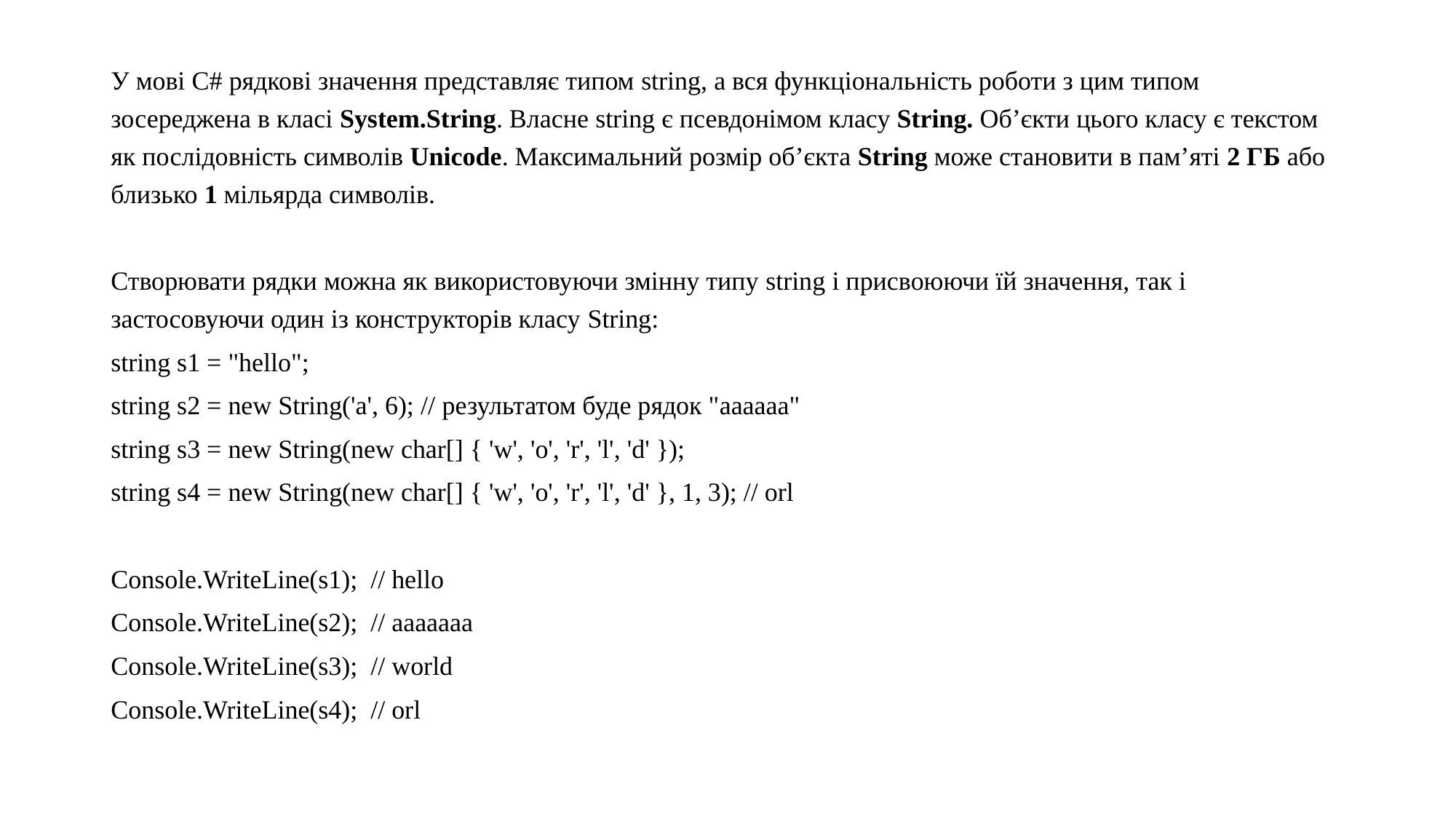

У мові C# рядкові значення представляє типом string, а вся функціональність роботи з цим типом зосереджена в класі System.String. Власне string є псевдонімом класу String. Об’єкти цього класу є текстом як послідовність символів Unicode. Максимальний розмір об’єкта String може становити в пам’яті 2 ГБ або близько 1 мільярда символів.

Створювати рядки можна як використовуючи змінну типу string і присвоюючи їй значення, так і застосовуючи один із конструкторів класу String:
string s1 = "hello";
string s2 = new String('a', 6); // результатом буде рядок "aaaaaa"
string s3 = new String(new char[] { 'w', 'o', 'r', 'l', 'd' });
string s4 = new String(new char[] { 'w', 'o', 'r', 'l', 'd' }, 1, 3); // orl

Console.WriteLine(s1);  // hello
Console.WriteLine(s2);  // aaaaaaa
Console.WriteLine(s3);  // world
Console.WriteLine(s4);  // orl